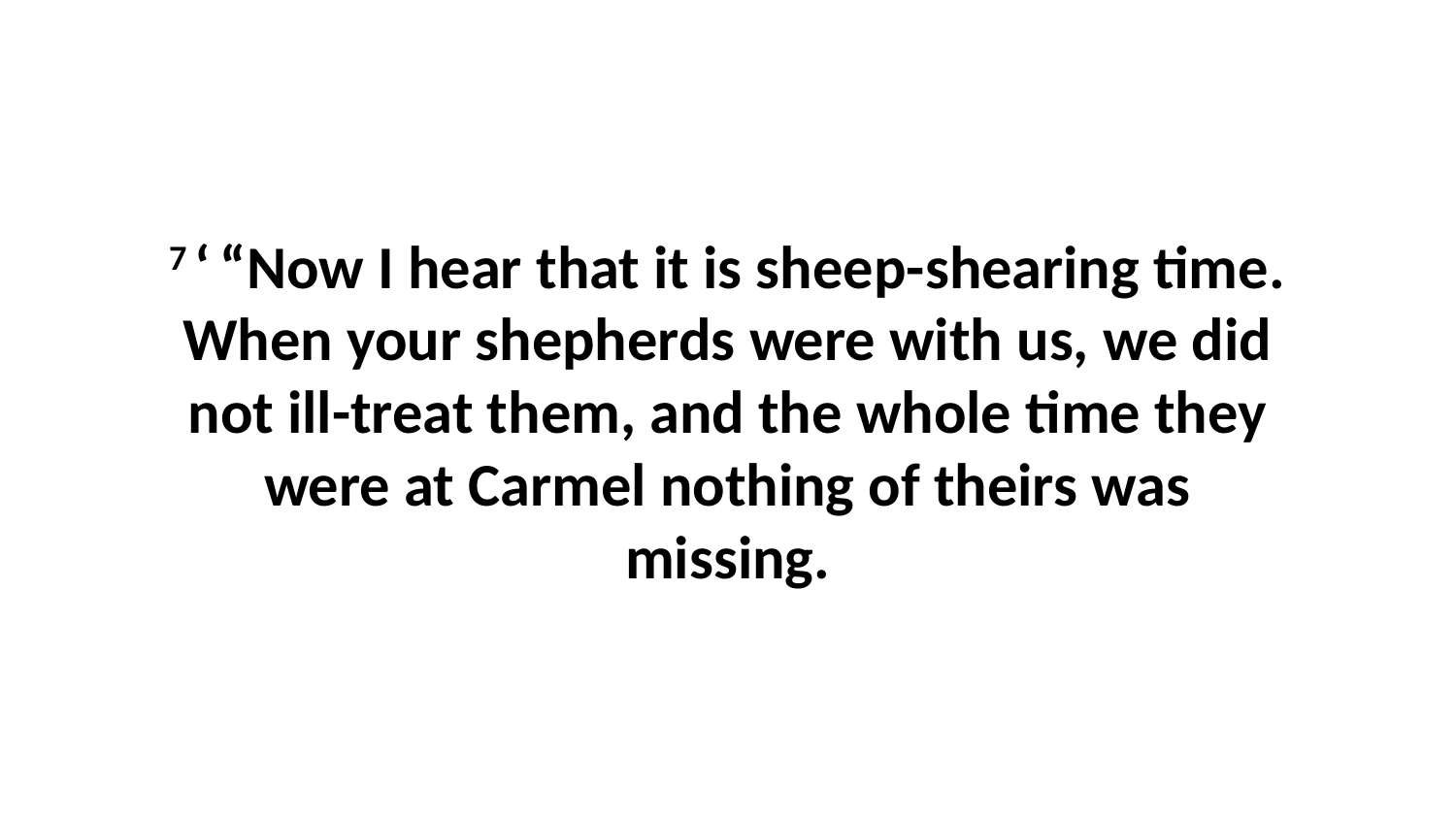

7 ‘ “Now I hear that it is sheep-shearing time. When your shepherds were with us, we did not ill-treat them, and the whole time they were at Carmel nothing of theirs was missing.